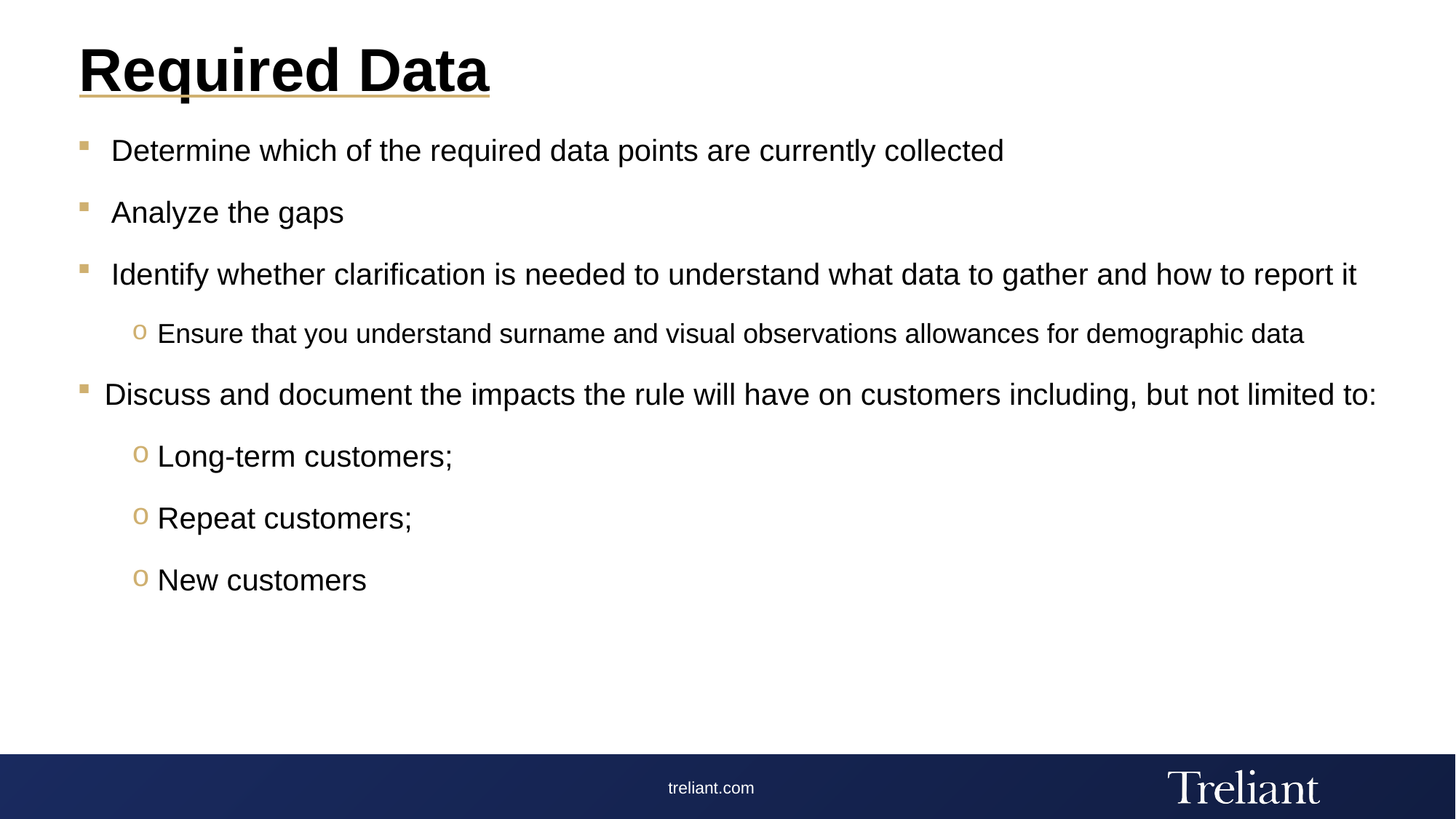

# Required Data
Determine which of the required data points are currently collected
Analyze the gaps
Identify whether clarification is needed to understand what data to gather and how to report it
Ensure that you understand surname and visual observations allowances for demographic data
Discuss and document the impacts the rule will have on customers including, but not limited to:
Long-term customers;
Repeat customers;
New customers